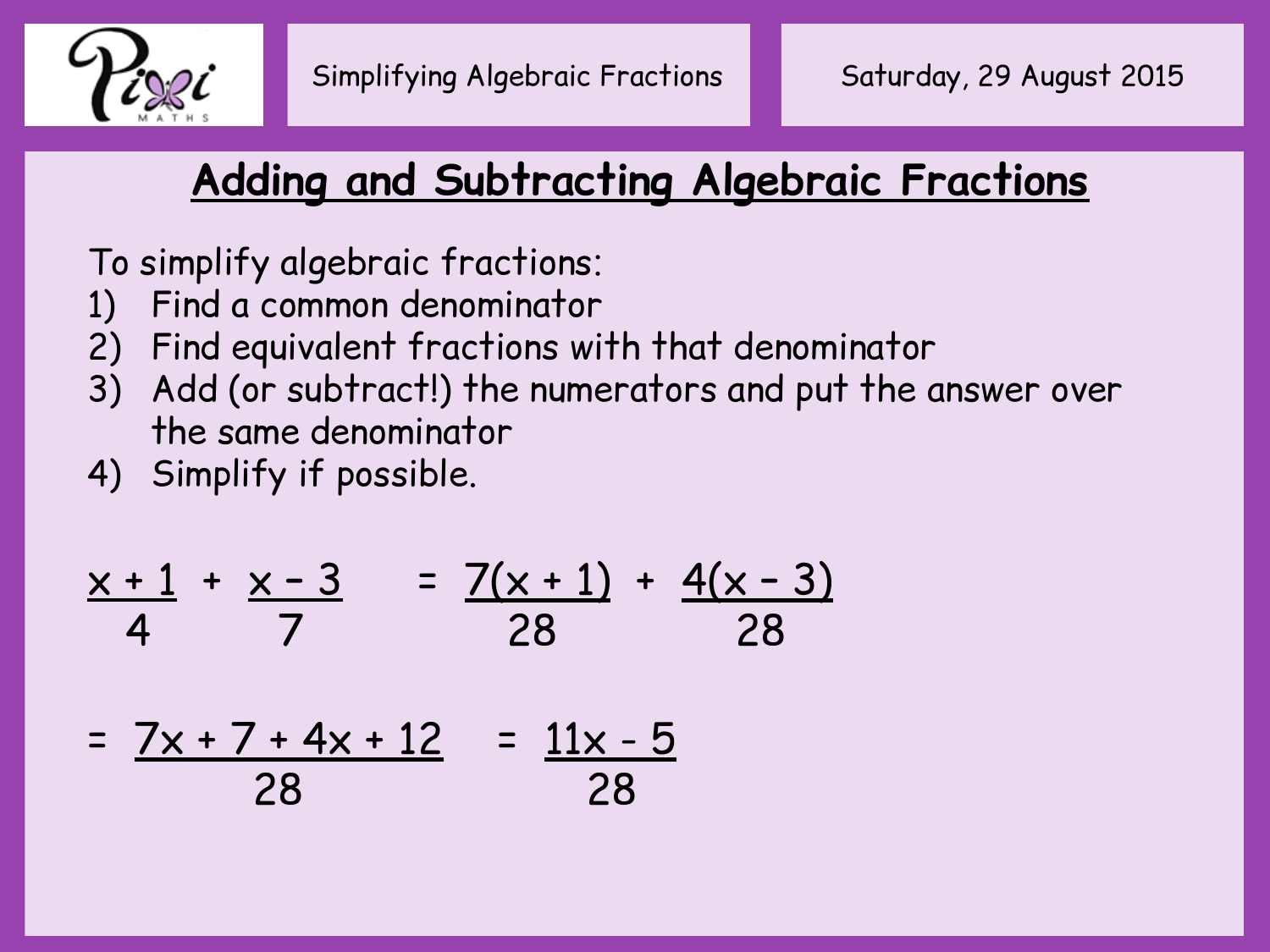

Adding and Subtracting Algebraic Fractions
To simplify algebraic fractions:
Find a common denominator
Find equivalent fractions with that denominator
Add (or subtract!) the numerators and put the answer over the same denominator
Simplify if possible.
x + 1  +  x – 3
   4          7
=  7(x + 1)  +  4(x – 3)
       28              28
=  7x + 7 + 4x + 12
             28
=  11x - 5
       28